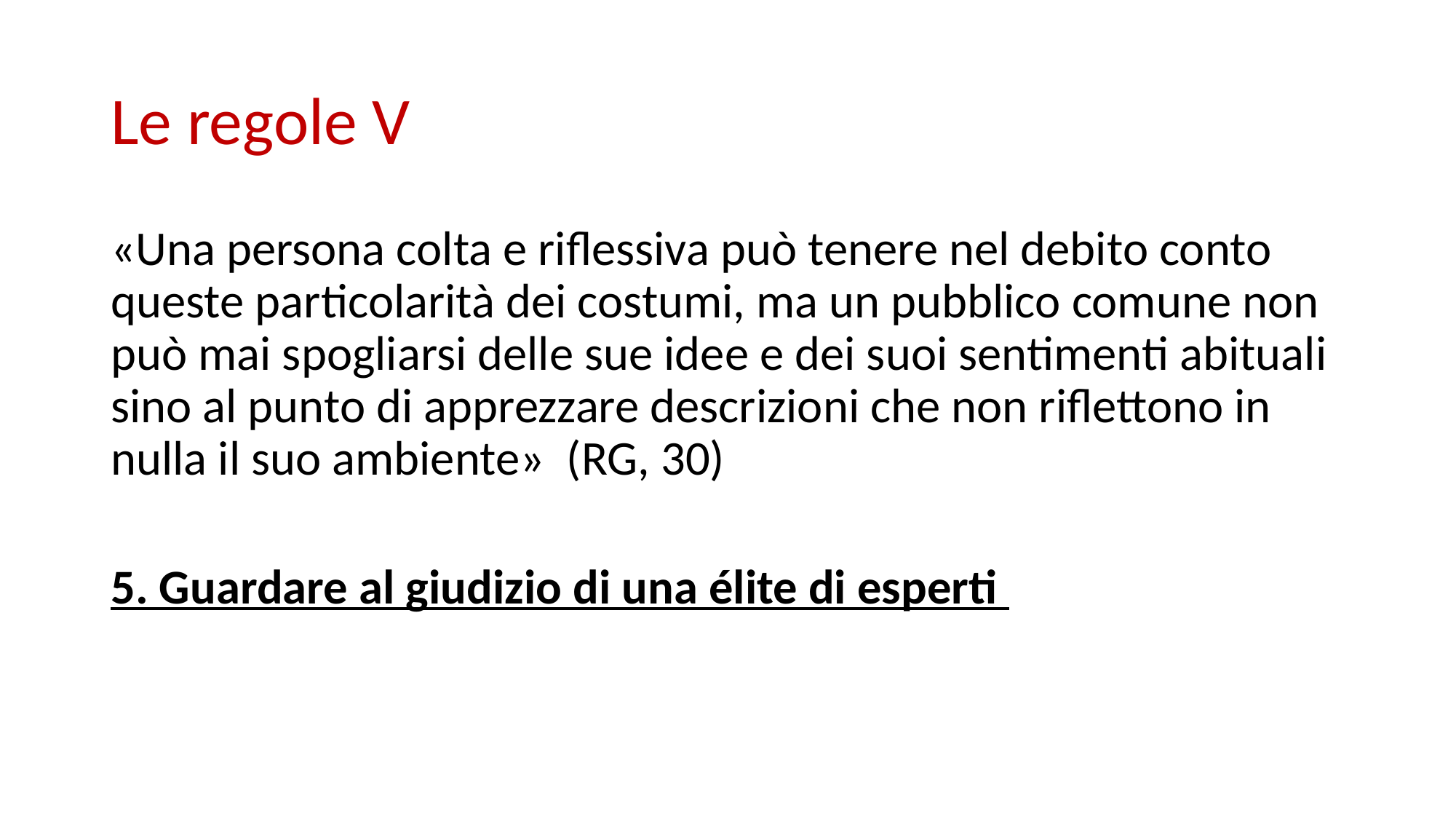

# Le regole V
«Una persona colta e riflessiva può tenere nel debito conto queste particolarità dei costumi, ma un pubblico comune non può mai spogliarsi delle sue idee e dei suoi sentimenti abituali sino al punto di apprezzare descrizioni che non riflettono in nulla il suo ambiente»  (RG, 30)

5. Guardare al giudizio di una élite di esperti